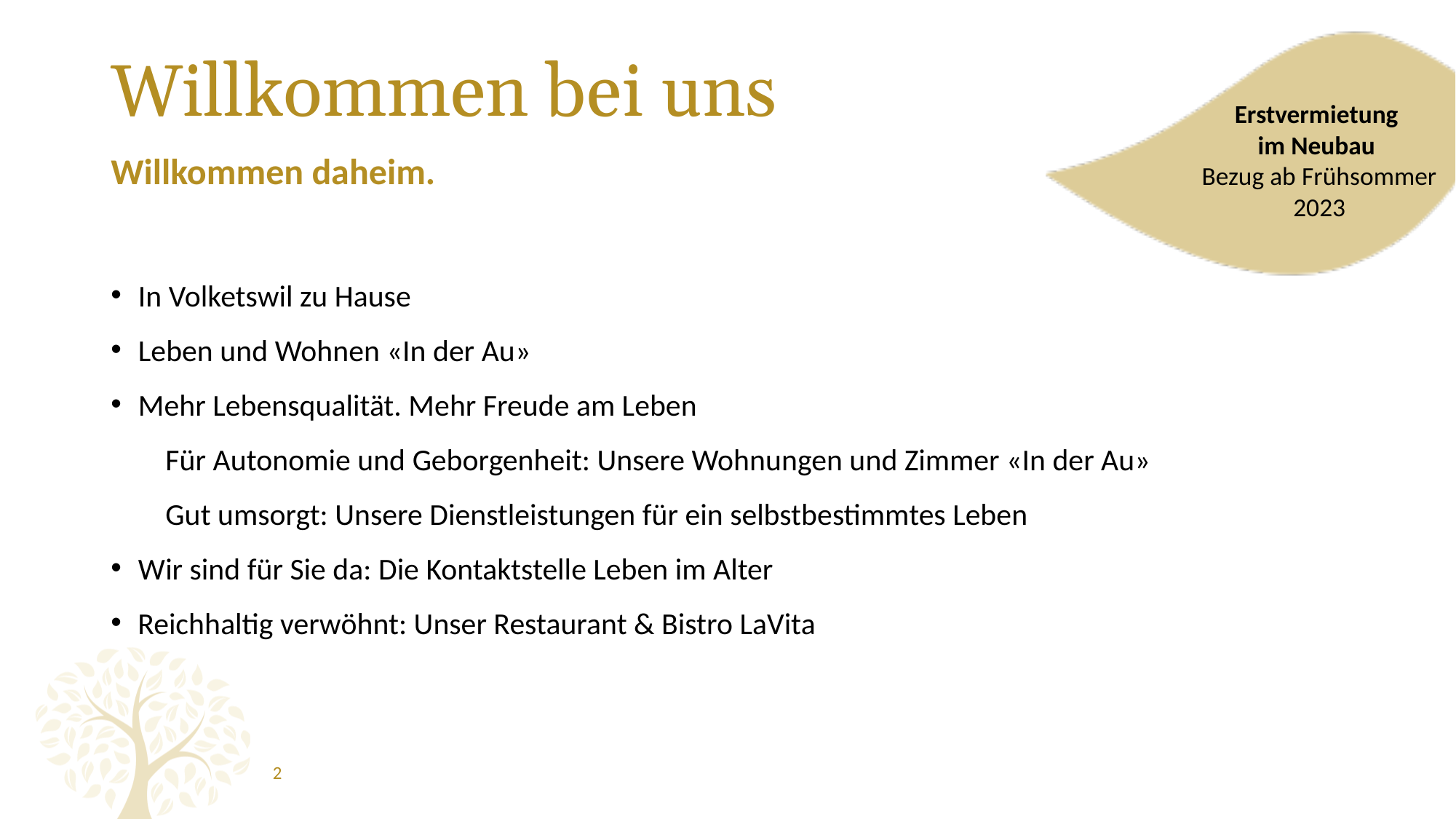

# Willkommen bei uns
Erstvermietung
im Neubau
Bezug ab Frühsommer 2023
Willkommen daheim.
In Volketswil zu Hause
Leben und Wohnen «In der Au»
Mehr Lebensqualität. Mehr Freude am Leben
Für Autonomie und Geborgenheit: Unsere Wohnungen und Zimmer «In der Au»
Gut umsorgt: Unsere Dienstleistungen für ein selbstbestimmtes Leben
Wir sind für Sie da: Die Kontaktstelle Leben im Alter
 Reichhaltig verwöhnt: Unser Restaurant & Bistro LaVita
2